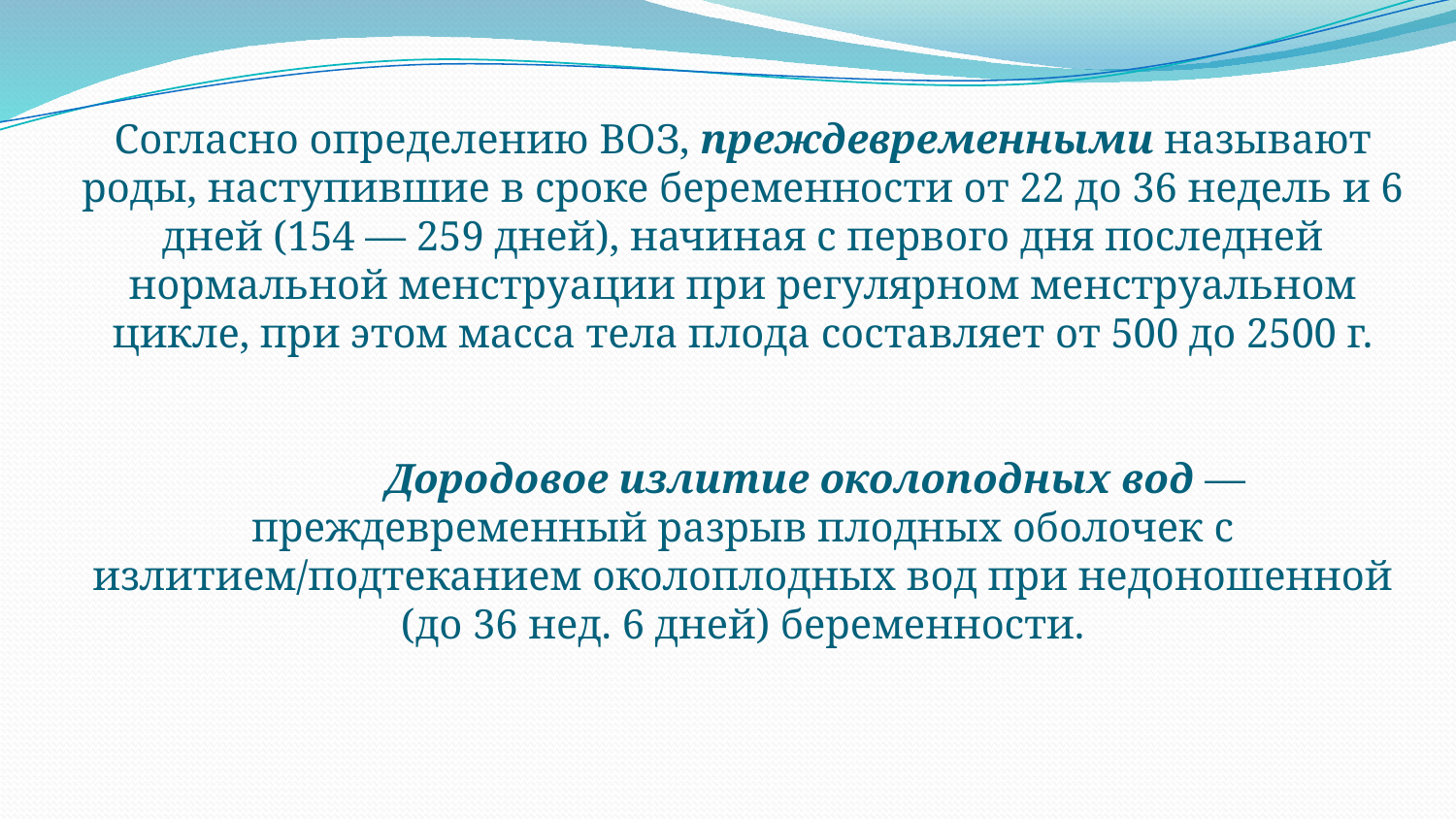

# Согласно определению ВОЗ, преждевременными называют роды, наступившие в сроке беременности от 22 до 36 недель и 6 дней (154 — 259 дней), начиная с первого дня последней нормальной менструации при регулярном менструальном цикле, при этом масса тела плода составляет от 500 до 2500 г. Дородовое излитие околоподных вод — преждевременный разрыв плодных оболочек с излитием/подтеканием околоплодных вод при недоношенной (до 36 нед. 6 дней) беременности.